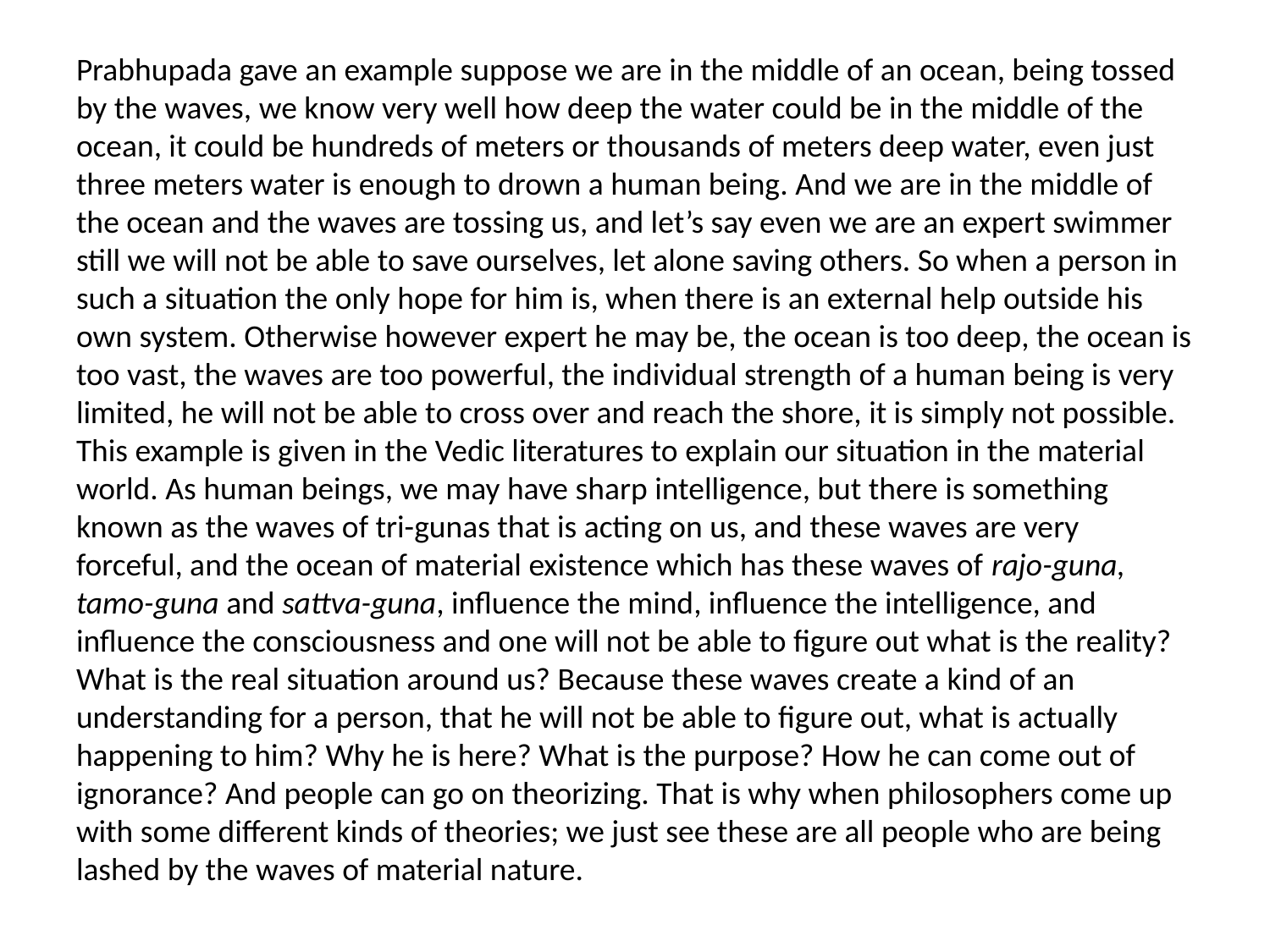

Prabhupada gave an example suppose we are in the middle of an ocean, being tossed by the waves, we know very well how deep the water could be in the middle of the ocean, it could be hundreds of meters or thousands of meters deep water, even just three meters water is enough to drown a human being. And we are in the middle of the ocean and the waves are tossing us, and let’s say even we are an expert swimmer still we will not be able to save ourselves, let alone saving others. So when a person in such a situation the only hope for him is, when there is an external help outside his own system. Otherwise however expert he may be, the ocean is too deep, the ocean is too vast, the waves are too powerful, the individual strength of a human being is very limited, he will not be able to cross over and reach the shore, it is simply not possible. This example is given in the Vedic literatures to explain our situation in the material world. As human beings, we may have sharp intelligence, but there is something known as the waves of tri-gunas that is acting on us, and these waves are very forceful, and the ocean of material existence which has these waves of rajo-guna, tamo-guna and sattva-guna, influence the mind, influence the intelligence, and influence the consciousness and one will not be able to figure out what is the reality? What is the real situation around us? Because these waves create a kind of an understanding for a person, that he will not be able to figure out, what is actually happening to him? Why he is here? What is the purpose? How he can come out of ignorance? And people can go on theorizing. That is why when philosophers come up with some different kinds of theories; we just see these are all people who are being lashed by the waves of material nature.